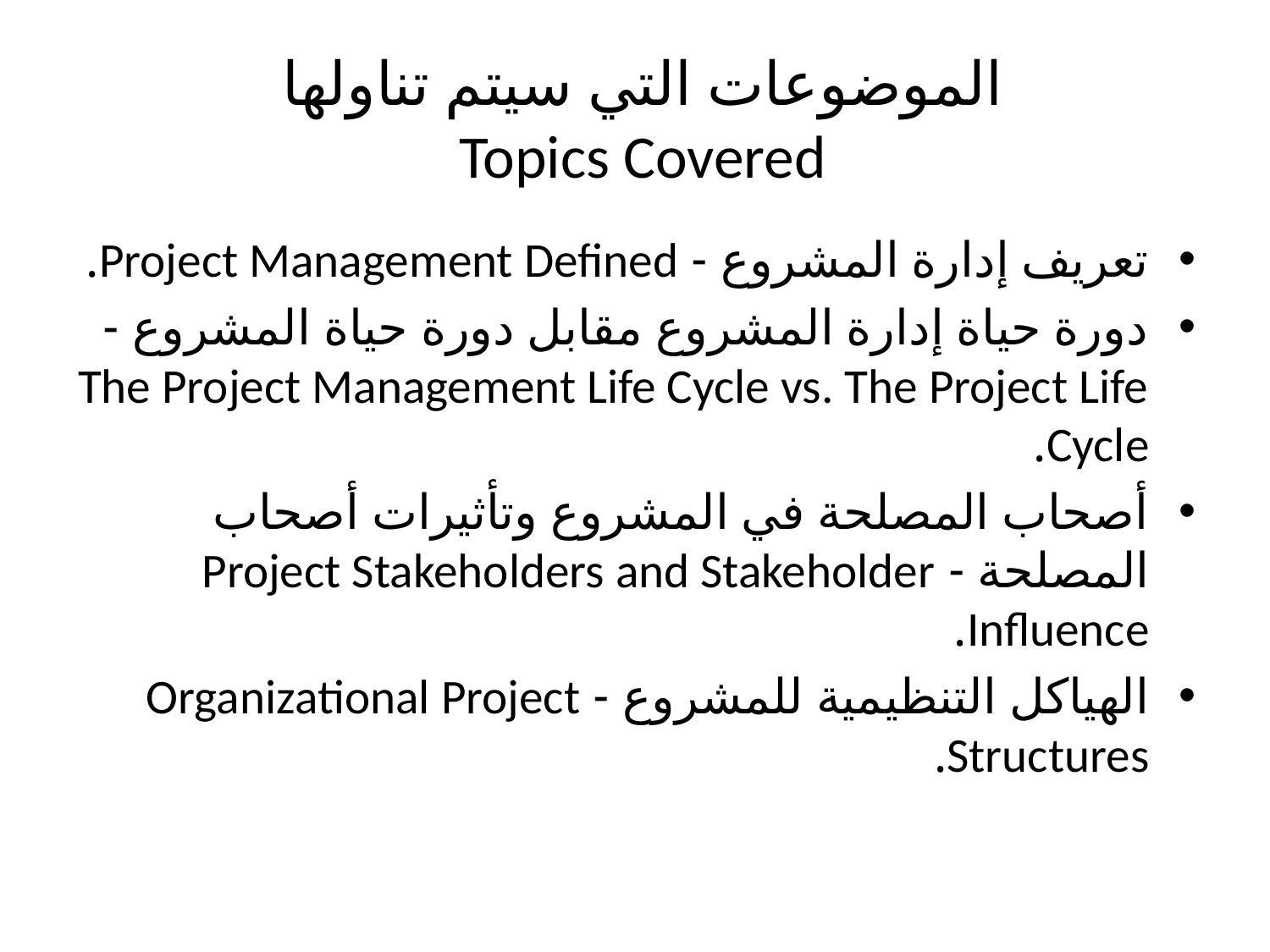

# الموضوعات التي سيتم تناولها Topics Covered
تعريف إدارة المشروع - Project Management Defined.
دورة حياة إدارة المشروع مقابل دورة حياة المشروع - The Project Management Life Cycle vs. The Project Life Cycle.
أصحاب المصلحة في المشروع وتأثيرات أصحاب المصلحة - Project Stakeholders and Stakeholder Influence.
الهياكل التنظيمية للمشروع - Organizational Project Structures.